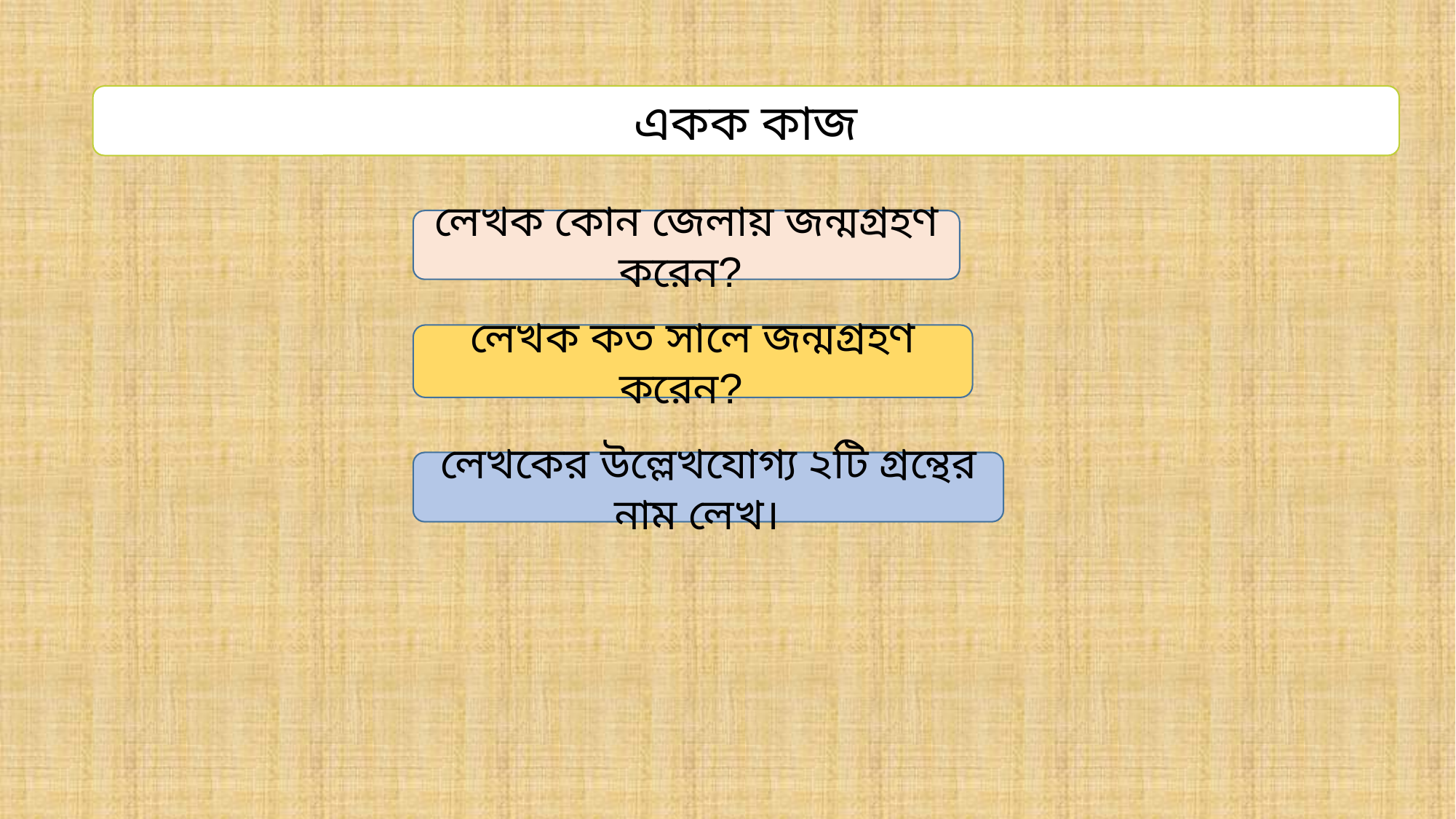

একক কাজ
লেখক কোন জেলায় জন্মগ্রহণ করেন?
লেখক কত সালে জন্মগ্রহণ করেন?
লেখকের উল্লেখযোগ্য ২টি গ্রন্থের নাম লেখ।